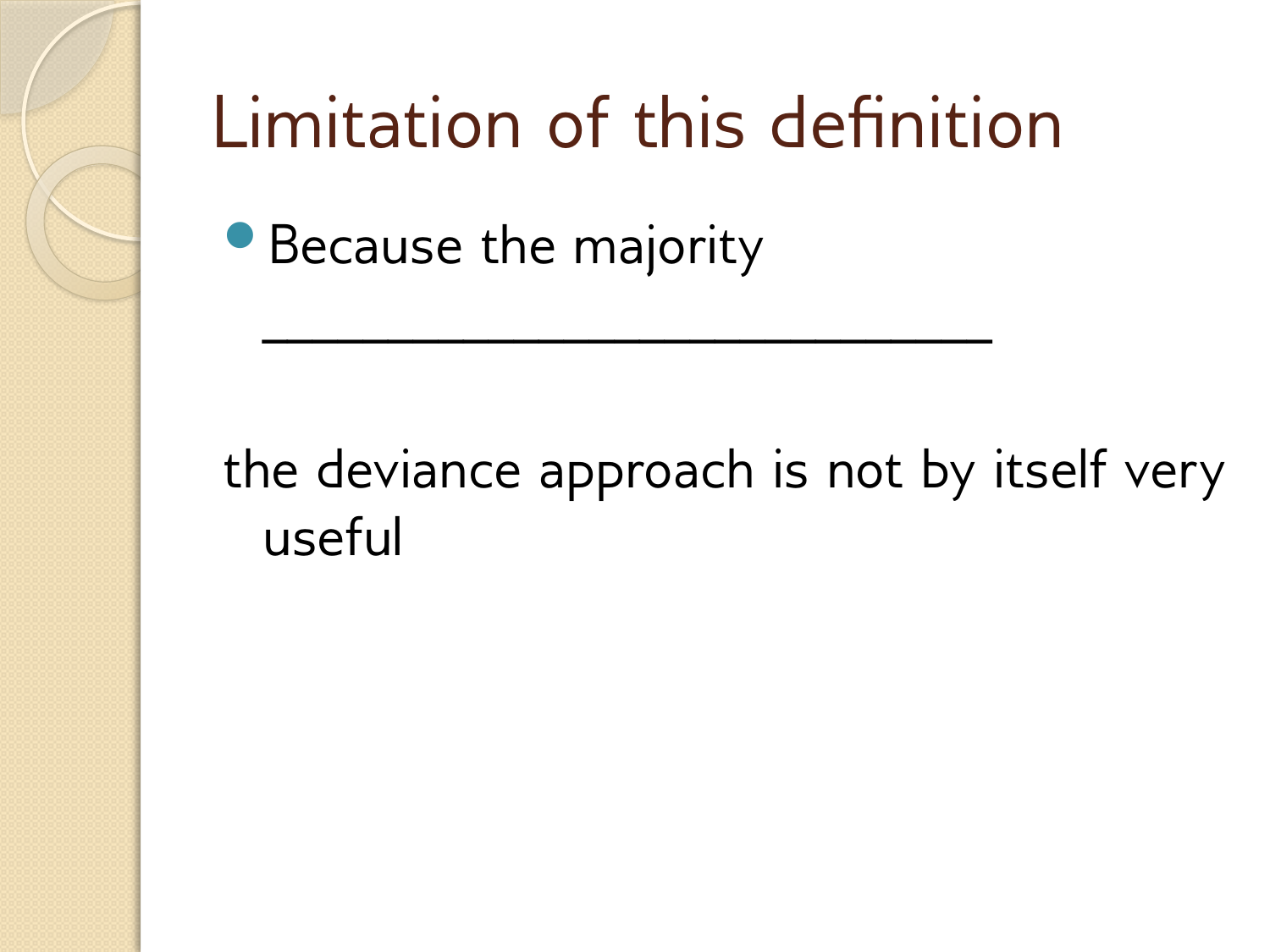

# Limitation of this definition
Because the majority _____________________________

the deviance approach is not by itself very useful